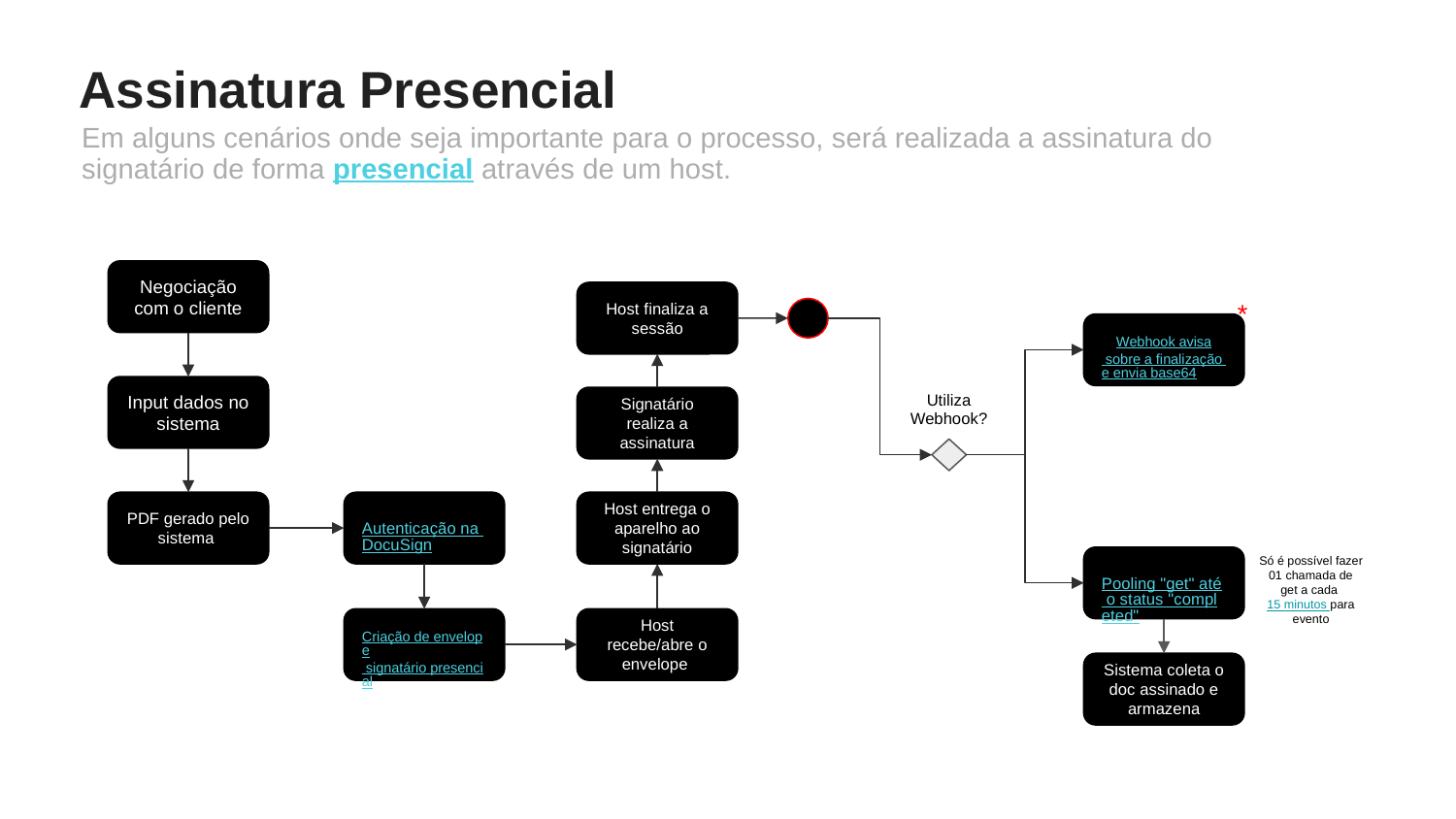

# Assinatura Presencial
Em alguns cenários onde seja importante para o processo, será realizada a assinatura do signatário de forma presencial através de um host.
Negociação com o cliente
Host finaliza a sessão
*

Webhook avisa sobre a finalização e envia base64
Utiliza Webhook?
Input dados no sistema
Signatário realiza a assinatura

Autenticação na DocuSign
PDF gerado pelo sistema
Host entrega o aparelho ao signatário
Só é possível fazer 01 chamada de get a cada 15 minutos para evento
Pooling "get" até o status "completed"
Criação de envelope signatário presencial
Host recebe/abre o envelope
Sistema coleta o doc assinado e armazena